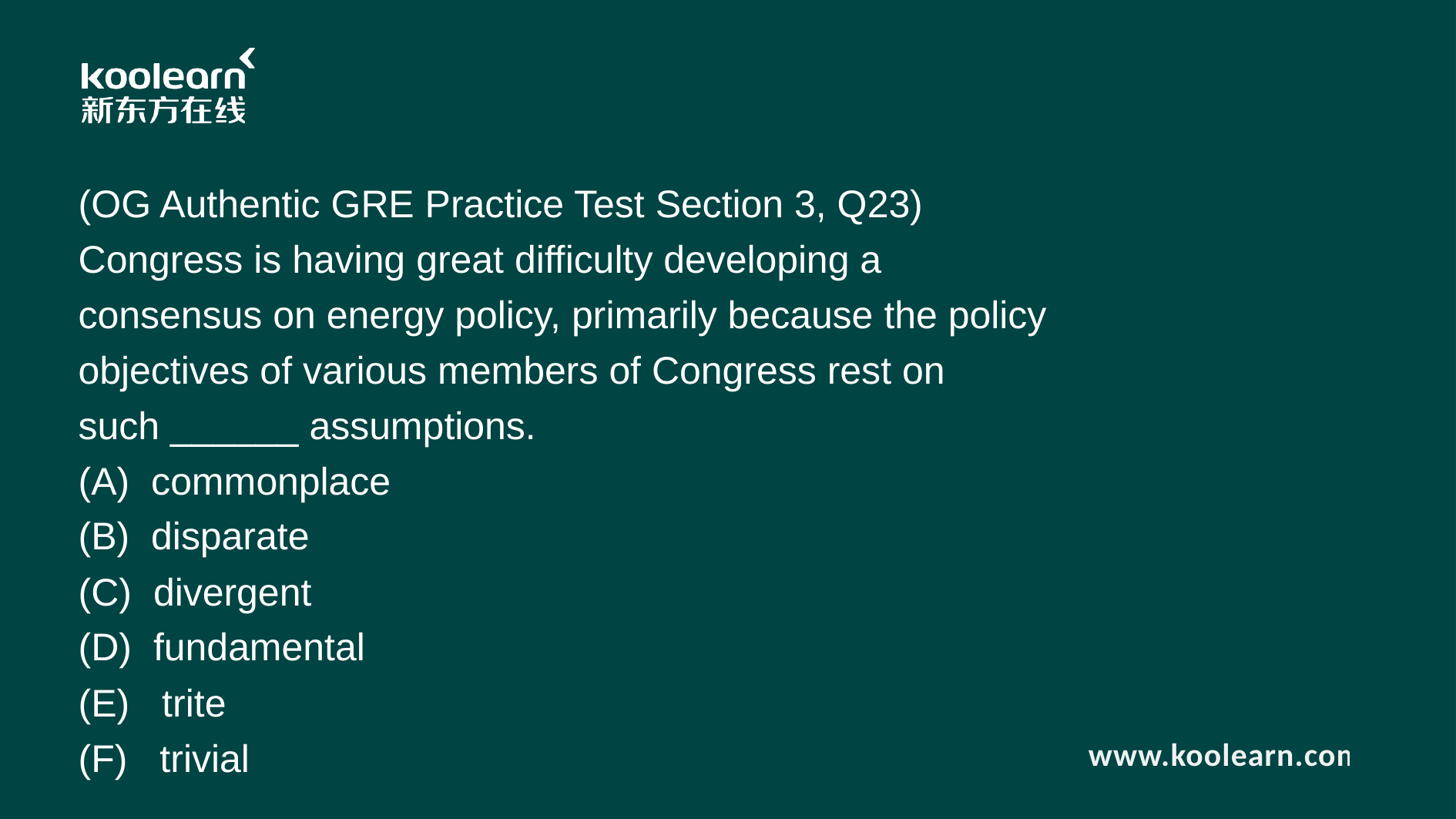

(OG Authentic GRE Practice Test Section 3, Q23)
Congress is having great difficulty developing a consensus on energy policy, primarily because the policy objectives of various members of Congress rest on such ______ assumptions.
(A)  commonplace
(B)  disparate
(C)  divergent
(D)  fundamental
(E)   trite
(F)   trivial